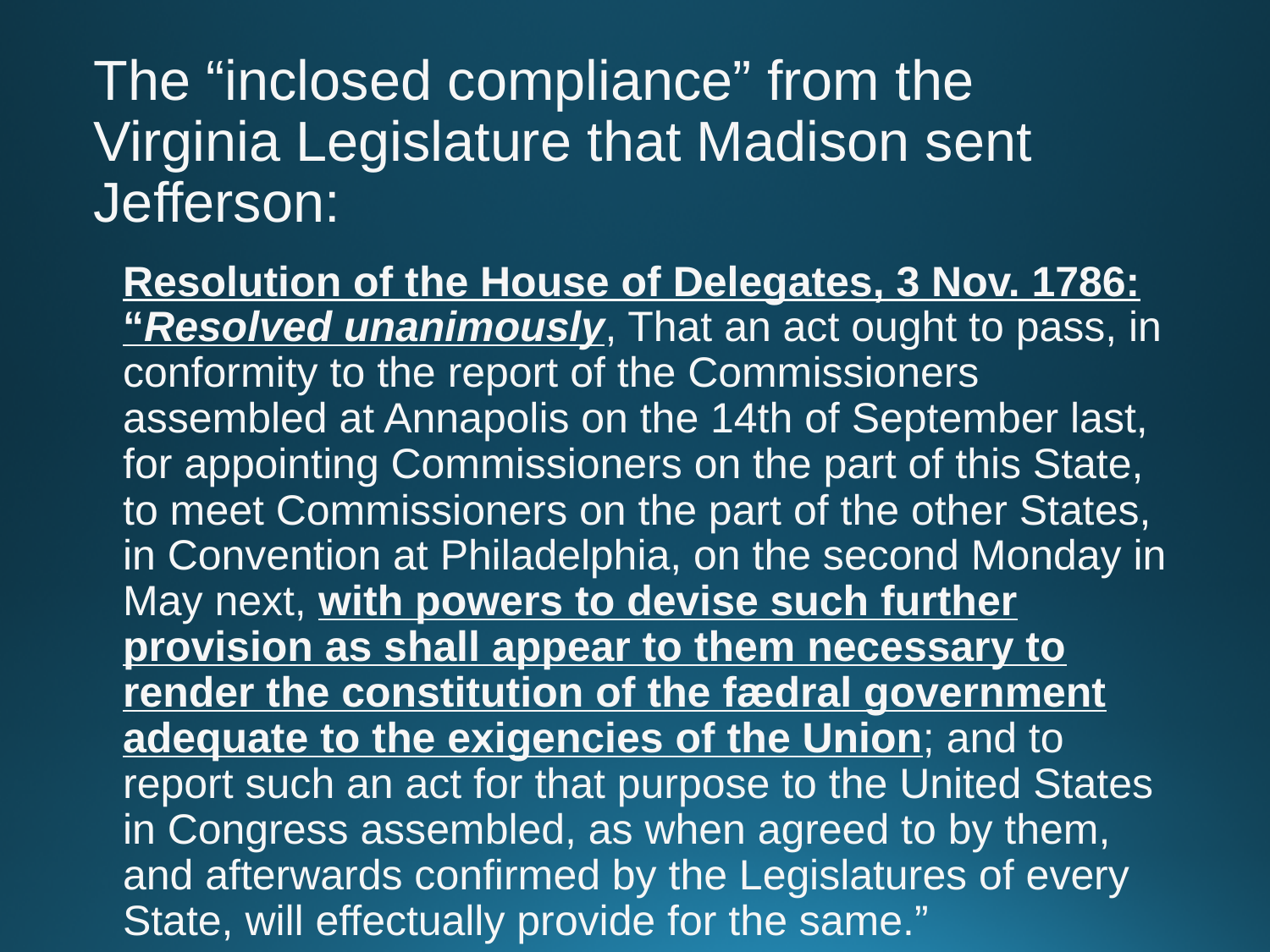

# The “inclosed compliance” from the Virginia Legislature that Madison sent Jefferson:
Resolution of the House of Delegates, 3 Nov. 1786: “Resolved unanimously, That an act ought to pass, in conformity to the report of the Commissioners assembled at Annapolis on the 14th of September last, for appointing Commissioners on the part of this State, to meet Commissioners on the part of the other States, in Convention at Philadelphia, on the second Monday in May next, with powers to devise such further provision as shall appear to them necessary to render the constitution of the fædral government adequate to the exigencies of the Union; and to report such an act for that purpose to the United States in Congress assembled, as when agreed to by them, and afterwards confirmed by the Legislatures of every State, will effectually provide for the same.”